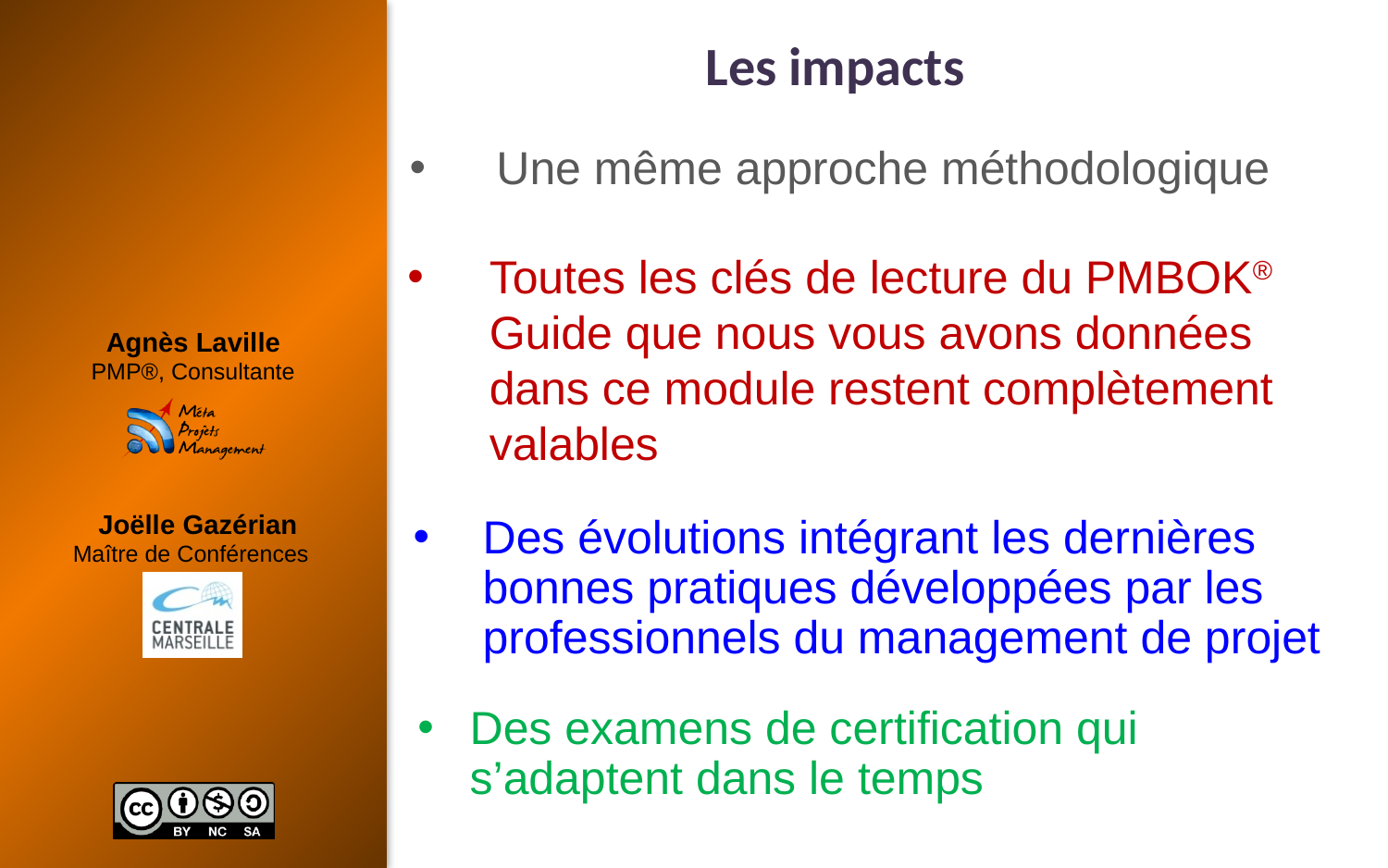

# Les impacts
Une même approche méthodologique
Toutes les clés de lecture du PMBOK® Guide que nous vous avons données dans ce module restent complètement valables
Des évolutions intégrant les dernières bonnes pratiques développées par les professionnels du management de projet

Des examens de certification qui s’adaptent dans le temps